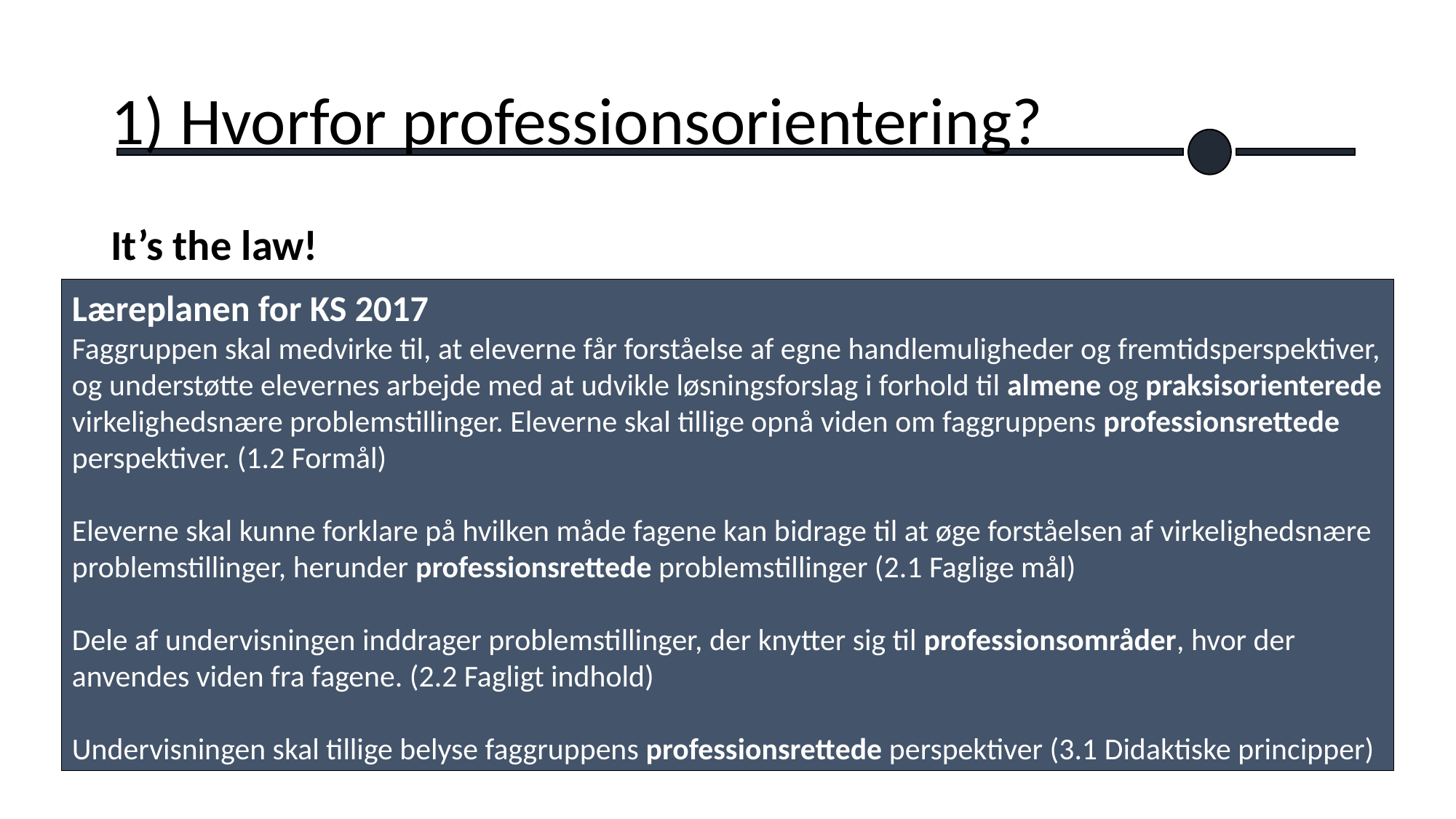

# 1) Hvorfor professionsorientering?

It’s the law!
Læreplanen for KS 2017
Faggruppen skal medvirke til, at eleverne får forståelse af egne handlemuligheder og fremtidsperspektiver, og understøtte elevernes arbejde med at udvikle løsningsforslag i forhold til almene og praksisorienterede virkelighedsnære problemstillinger. Eleverne skal tillige opnå viden om faggruppens professionsrettede perspektiver. (1.2 Formål)

Eleverne skal kunne forklare på hvilken måde fagene kan bidrage til at øge forståelsen af virkelighedsnære problemstillinger, herunder professionsrettede problemstillinger (2.1 Faglige mål)

Dele af undervisningen inddrager problemstillinger, der knytter sig til professionsområder, hvor der anvendes viden fra fagene. (2.2 Fagligt indhold)

Undervisningen skal tillige belyse faggruppens professionsrettede perspektiver (3.1 Didaktiske principper)